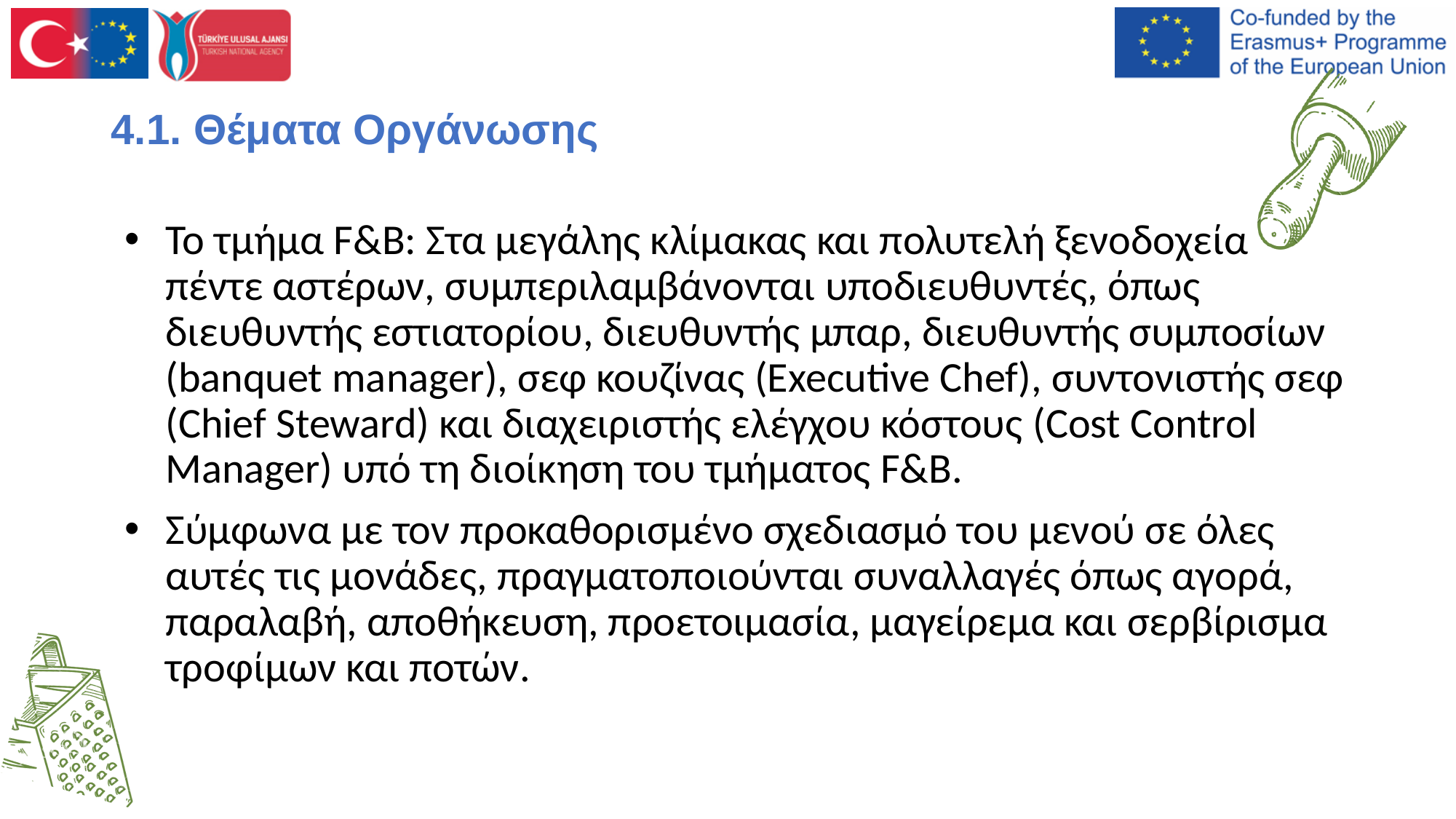

# 4.1. Θέματα Οργάνωσης
Το τμήμα F&B: Στα μεγάλης κλίμακας και πολυτελή ξενοδοχεία πέντε αστέρων, συμπεριλαμβάνονται υποδιευθυντές, όπως διευθυντής εστιατορίου, διευθυντής μπαρ, διευθυντής συμποσίων (banquet manager), σεφ κουζίνας (Executive Chef), συντονιστής σεφ (Chief Steward) και διαχειριστής ελέγχου κόστους (Cost Control Manager) υπό τη διοίκηση του τμήματος F&B.
Σύμφωνα με τον προκαθορισμένο σχεδιασμό του μενού σε όλες αυτές τις μονάδες, πραγματοποιούνται συναλλαγές όπως αγορά, παραλαβή, αποθήκευση, προετοιμασία, μαγείρεμα και σερβίρισμα τροφίμων και ποτών.